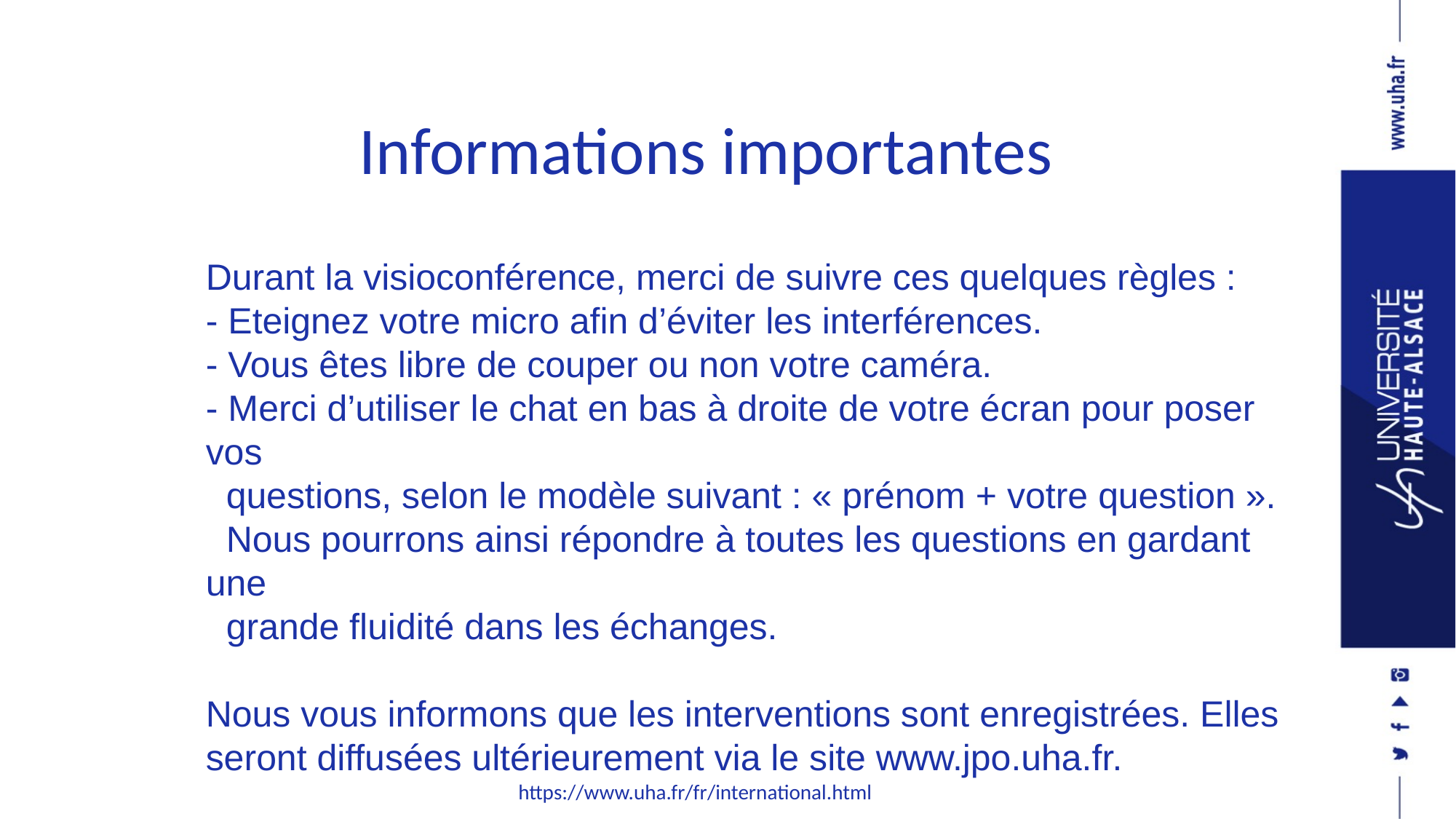

# Informations importantes
Durant la visioconférence, merci de suivre ces quelques règles :
- Eteignez votre micro afin d’éviter les interférences.
- Vous êtes libre de couper ou non votre caméra.
- Merci d’utiliser le chat en bas à droite de votre écran pour poser vos
  questions, selon le modèle suivant : « prénom + votre question ».
  Nous pourrons ainsi répondre à toutes les questions en gardant une
  grande fluidité dans les échanges.

Nous vous informons que les interventions sont enregistrées. Elles seront diffusées ultérieurement via le site www.jpo.uha.fr.

https://www.uha.fr/fr/international.html